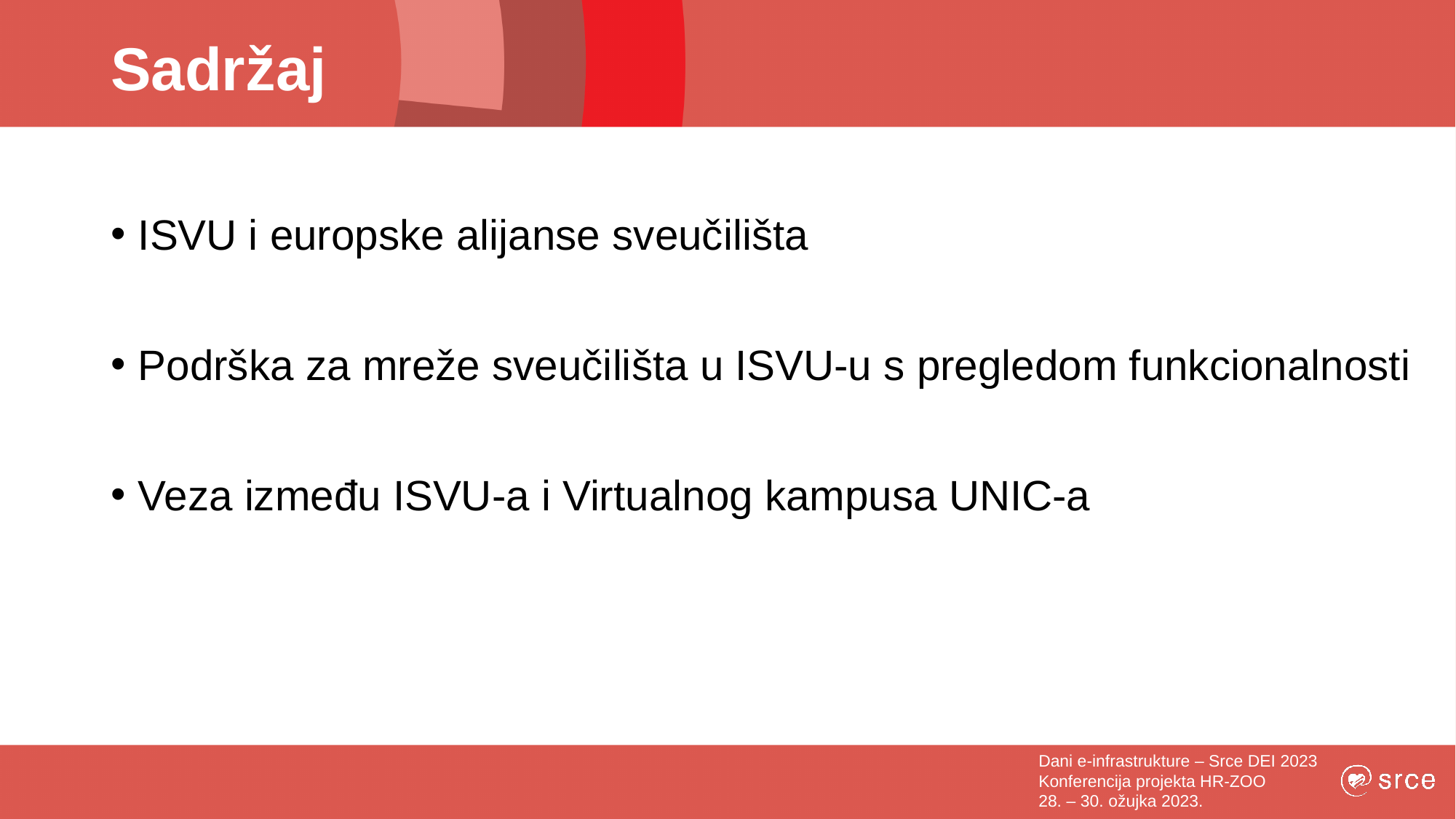

# Sadržaj

ISVU i europske alijanse sveučilišta

Podrška za mreže sveučilišta u ISVU-u s pregledom funkcionalnosti

Veza između ISVU-a i Virtualnog kampusa UNIC-a